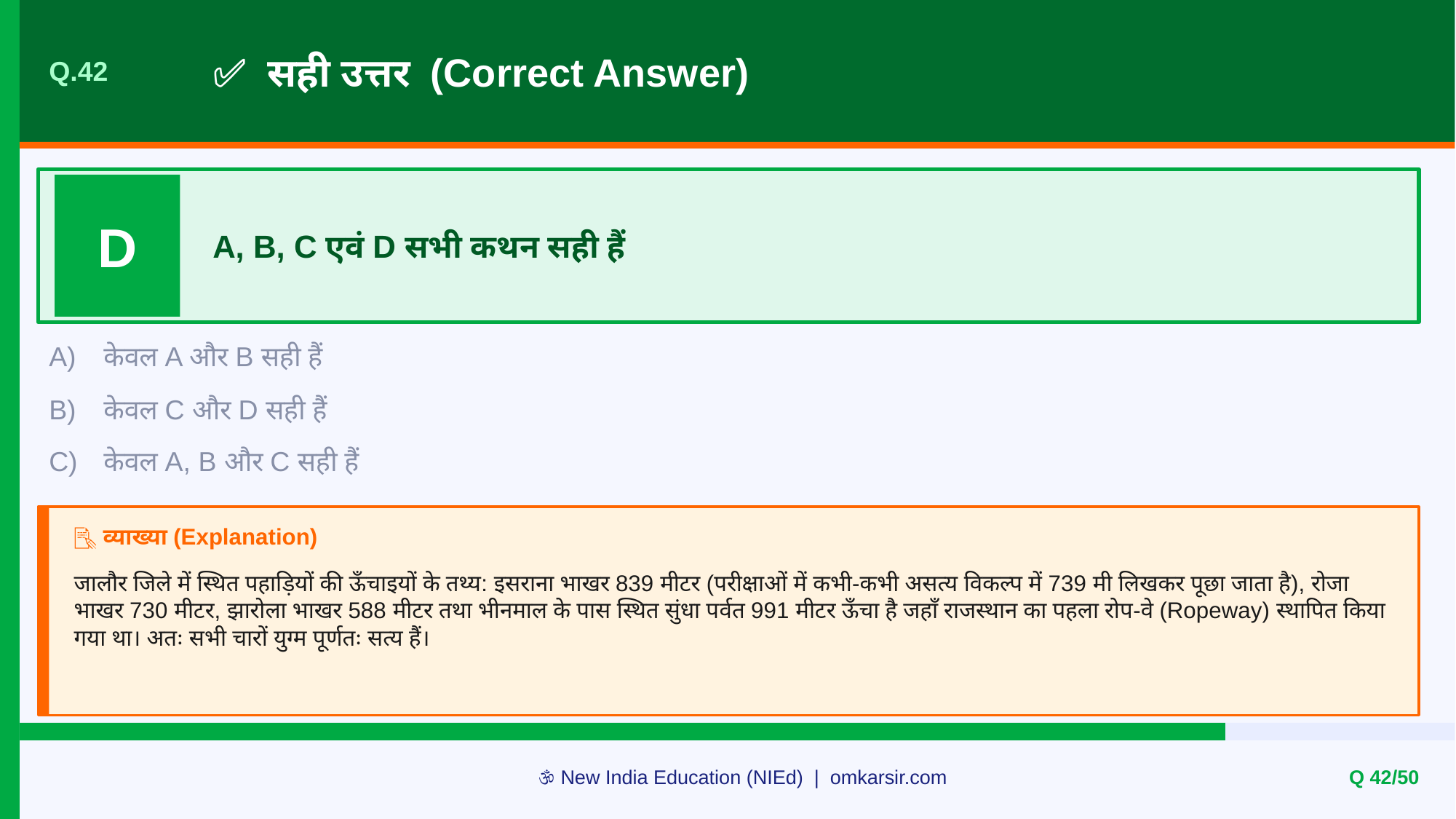

✅  सही उत्तर  (Correct Answer)
Q.42

D
A, B, C एवं D सभी कथन सही हैं
A)
केवल A और B सही हैं
B)
केवल C और D सही हैं
C)
केवल A, B और C सही हैं

📝 व्याख्या (Explanation)
जालौर जिले में स्थित पहाड़ियों की ऊँचाइयों के तथ्य: इसराना भाखर 839 मीटर (परीक्षाओं में कभी-कभी असत्य विकल्प में 739 मी लिखकर पूछा जाता है), रोजा भाखर 730 मीटर, झारोला भाखर 588 मीटर तथा भीनमाल के पास स्थित सुंधा पर्वत 991 मीटर ऊँचा है जहाँ राजस्थान का पहला रोप-वे (Ropeway) स्थापित किया गया था। अतः सभी चारों युग्म पूर्णतः सत्य हैं।

🕉️ New India Education (NIEd)  |  omkarsir.com
Q 42/50